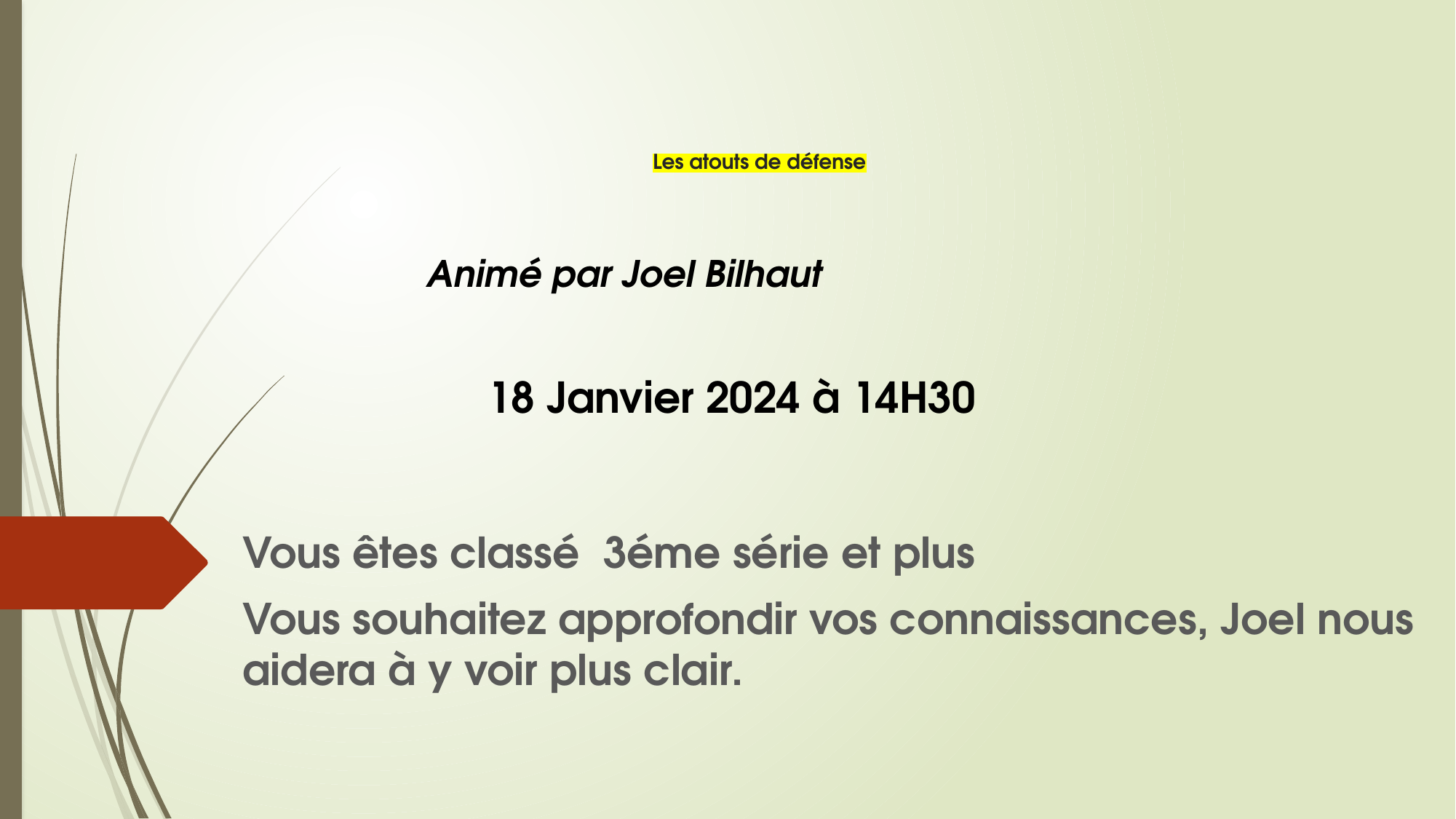

# Les atouts de défense
Animé par Joel Bilhaut
18 Janvier 2024 à 14H30
Vous êtes classé  3éme série et plus
Vous souhaitez approfondir vos connaissances, Joel nous aidera à y voir plus clair.